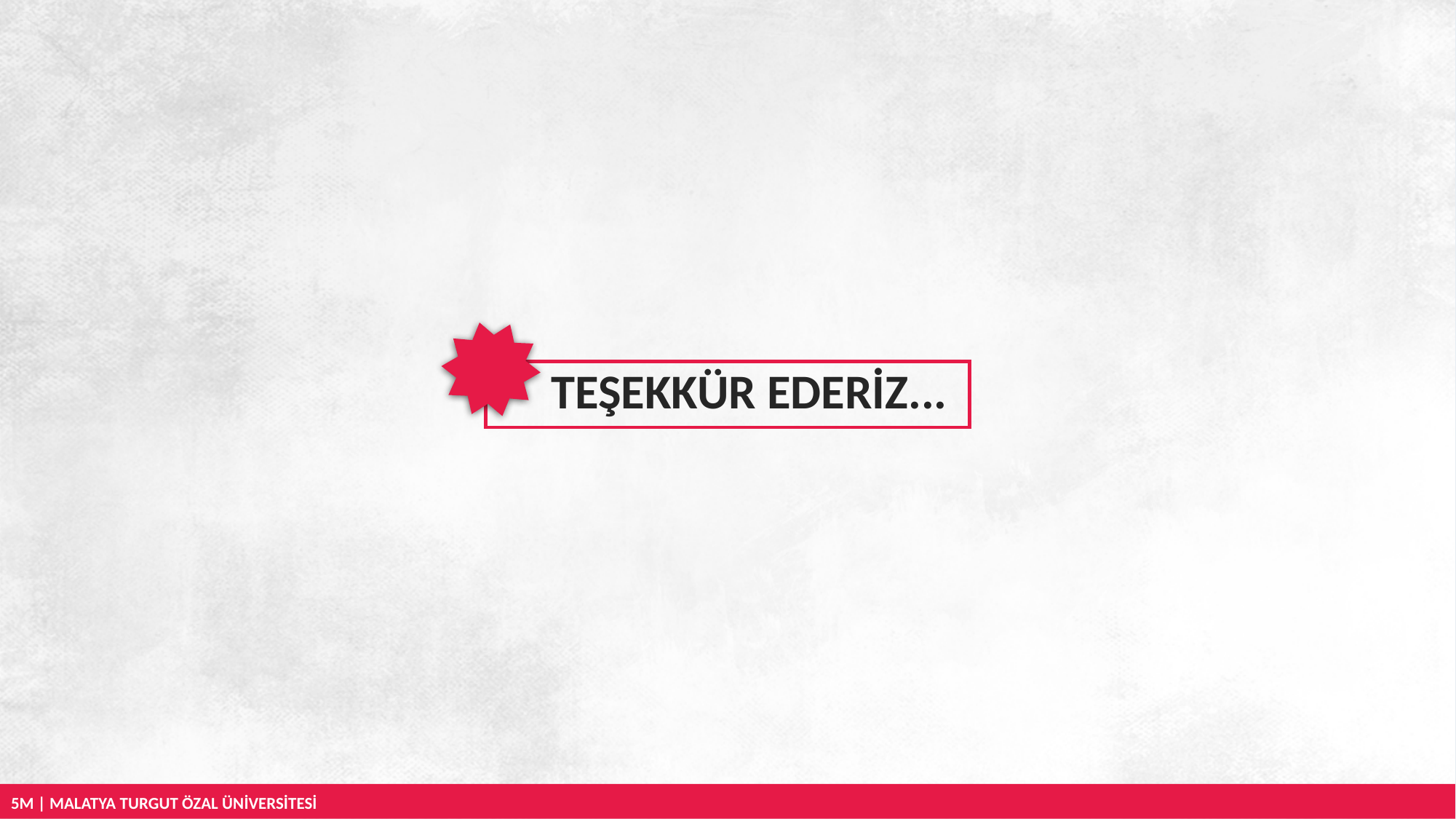

TEŞEKKÜR EDERİZ...
5M | MALATYA TURGUT ÖZAL ÜNİVERSİTESİ